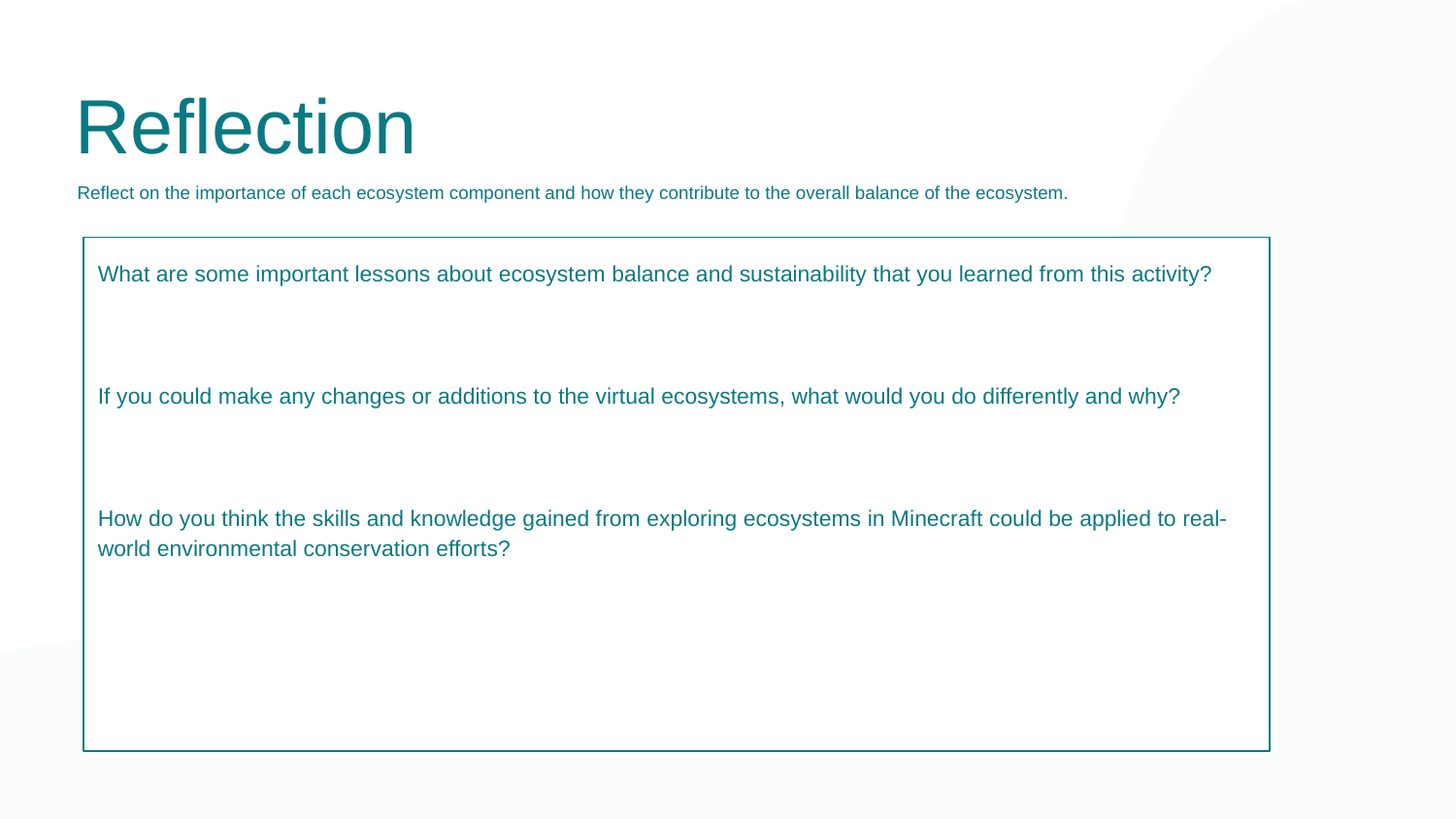

Reflection
Reflect on the importance of each ecosystem component and how they contribute to the overall balance of the ecosystem.

What are some important lessons about ecosystem balance and sustainability that you learned from this activity?

If you could make any changes or additions to the virtual ecosystems, what would you do differently and why?

How do you think the skills and knowledge gained from exploring ecosystems in Minecraft could be applied to real-world environmental conservation efforts?